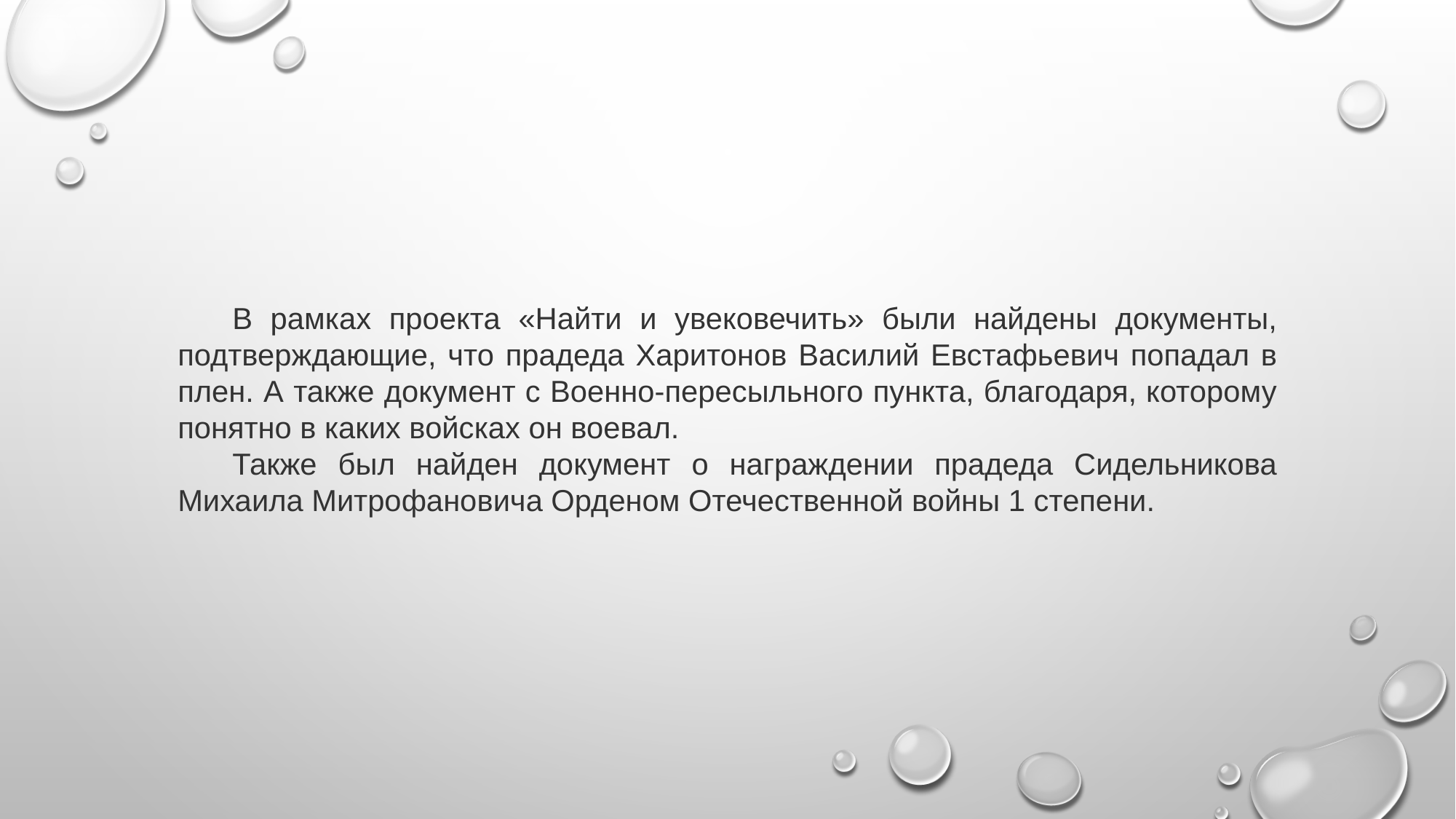

В рамках проекта «Найти и увековечить» были найдены документы, подтверждающие, что прадеда Харитонов Василий Евстафьевич попадал в плен. А также документ с Военно-пересыльного пункта, благодаря, которому понятно в каких войсках он воевал.
Также был найден документ о награждении прадеда Сидельникова Михаила Митрофановича Орденом Отечественной войны 1 степени.